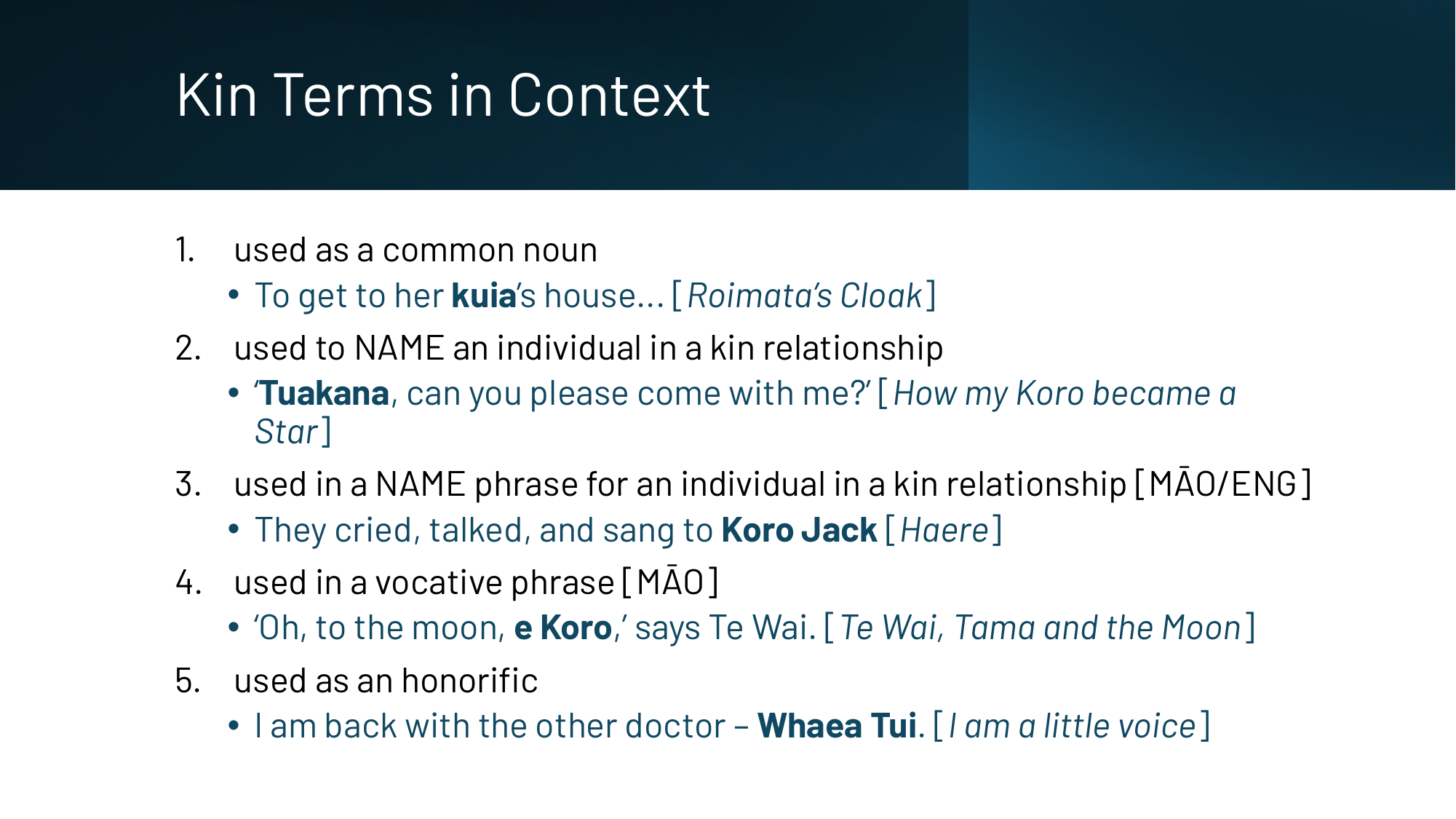

# Kin Terms in Context
used as a common noun
To get to her kuia’s house... [Roimata’s Cloak]
used to NAME an individual in a kin relationship
‘Tuakana, can you please come with me?’ [How my Koro became a Star]
used in a NAME phrase for an individual in a kin relationship [MĀO/ENG]
They cried, talked, and sang to Koro Jack [Haere]
used in a vocative phrase [MĀO]
‘Oh, to the moon, e Koro,’ says Te Wai. [Te Wai, Tama and the Moon]
used as an honorific
I am back with the other doctor – Whaea Tui. [I am a little voice]